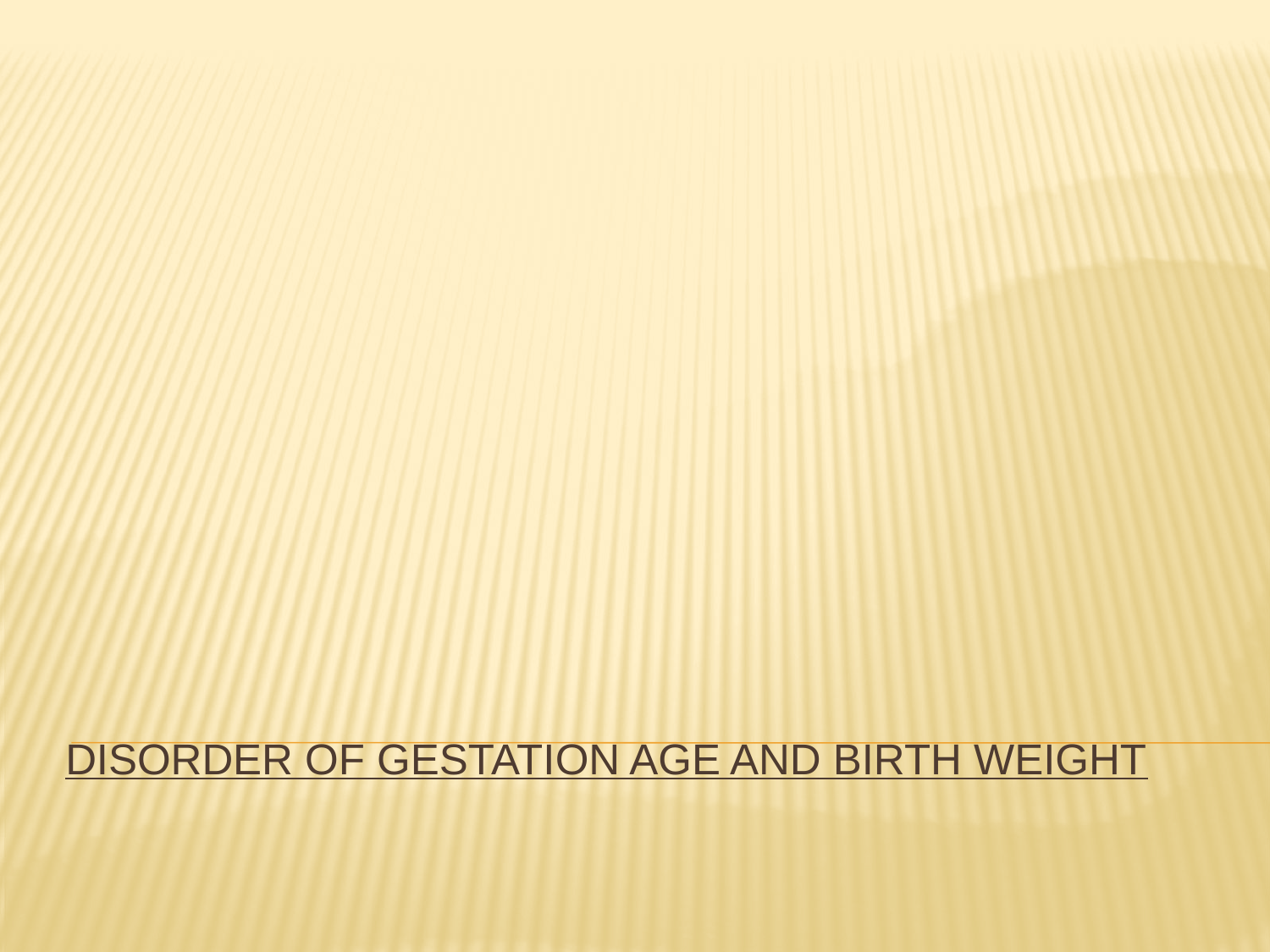

# DISORDER OF GESTATION AGE AND BIRTH WEIGHT